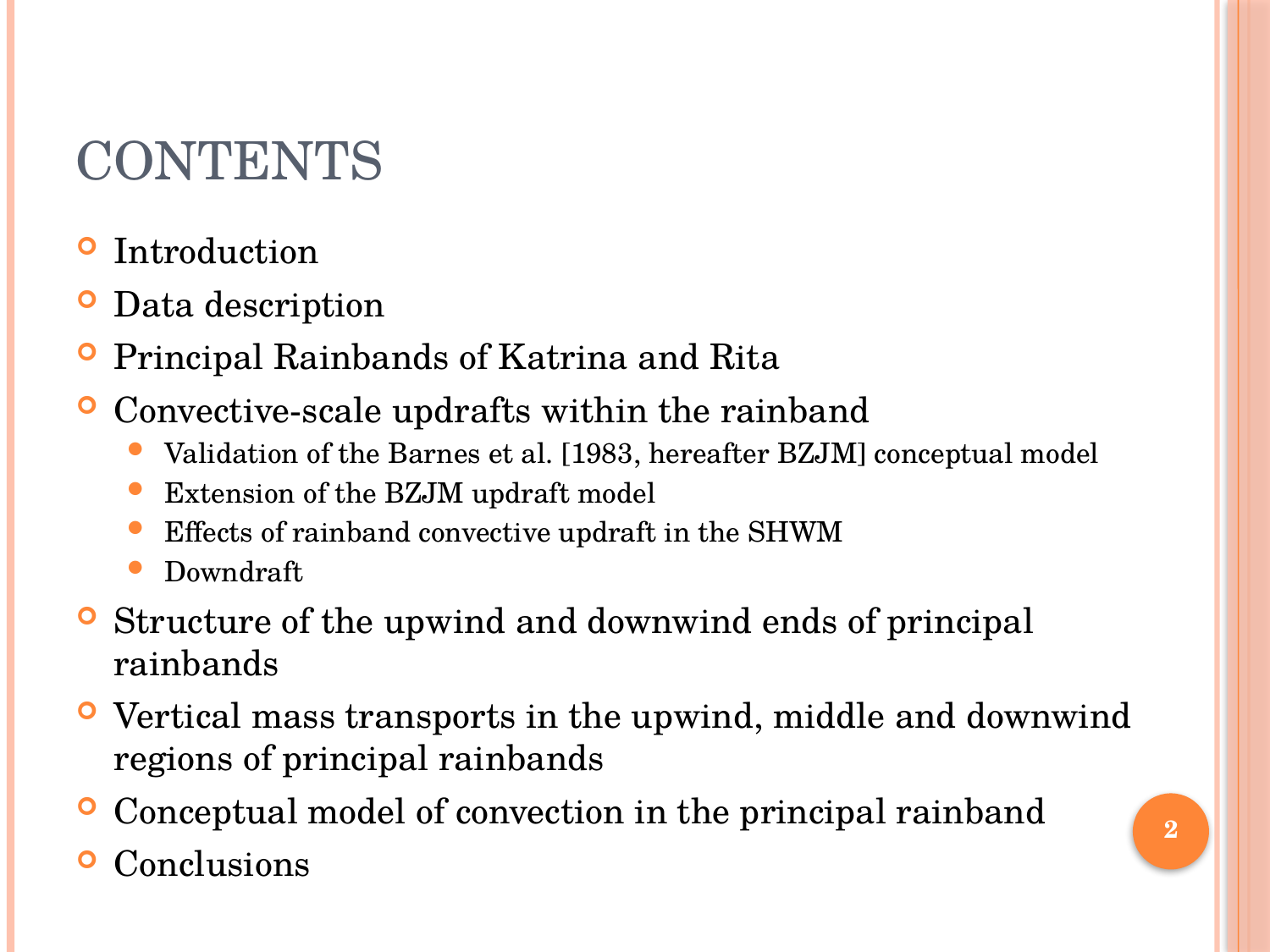

# Contents
Introduction
Data description
Principal Rainbands of Katrina and Rita
Convective-scale updrafts within the rainband
Validation of the Barnes et al. [1983, hereafter BZJM] conceptual model
Extension of the BZJM updraft model
Effects of rainband convective updraft in the SHWM
Downdraft
Structure of the upwind and downwind ends of principal rainbands
Vertical mass transports in the upwind, middle and downwind regions of principal rainbands
Conceptual model of convection in the principal rainband
Conclusions
2